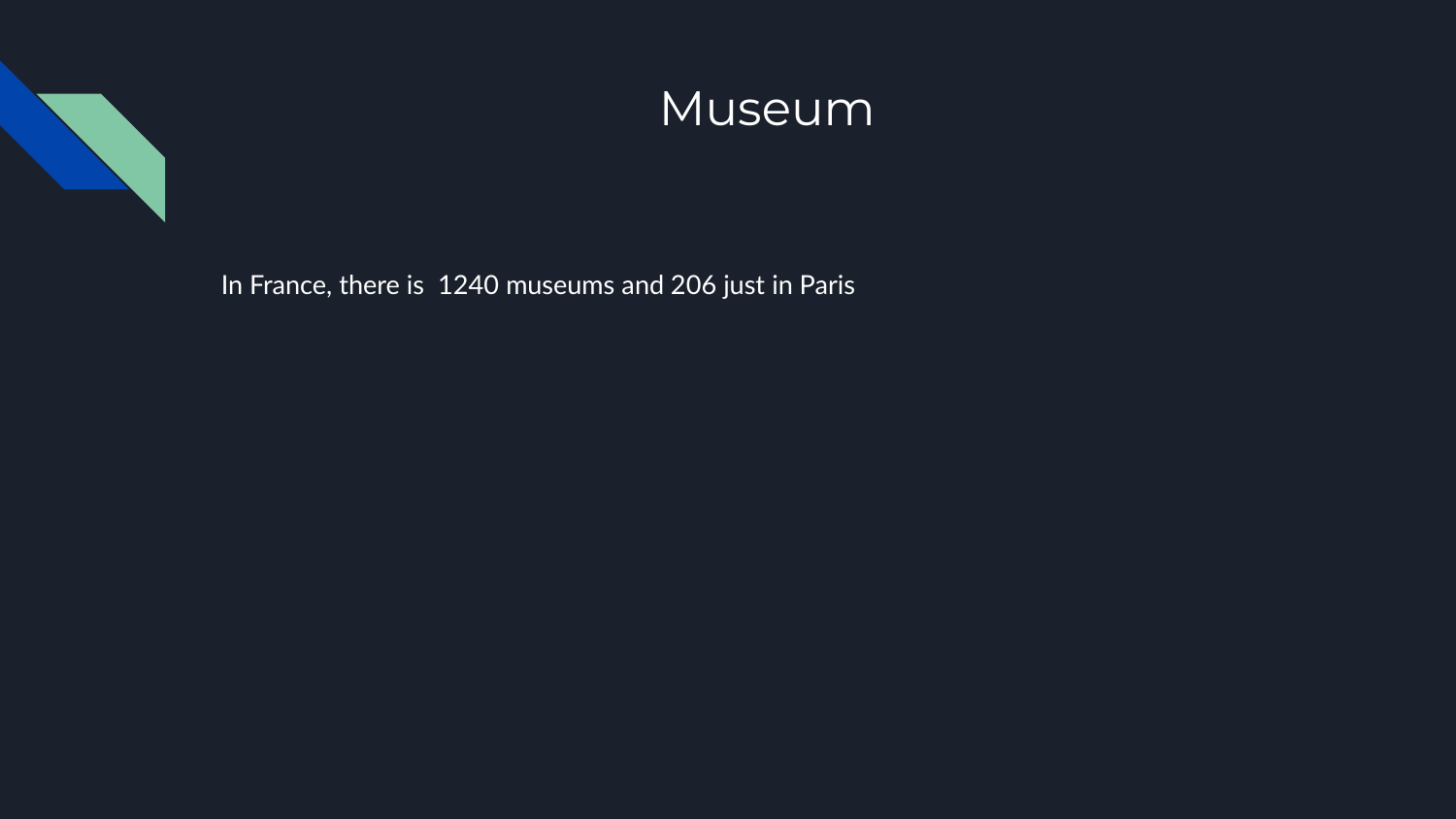

# Museum
In France, there is  1240 museums and 206 just in Paris